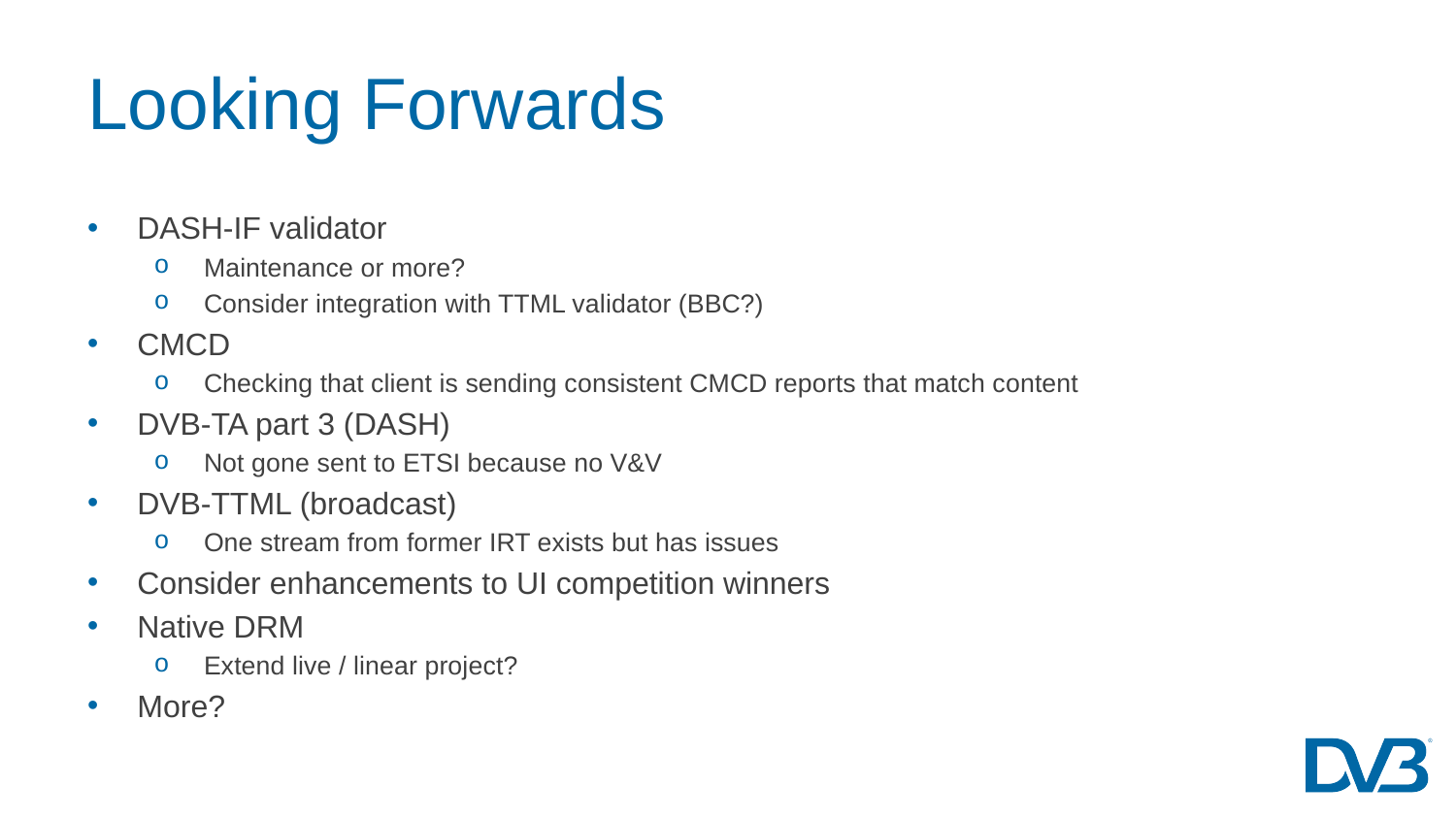

# Looking Forwards
DASH-IF validator
Maintenance or more?
Consider integration with TTML validator (BBC?)
CMCD
Checking that client is sending consistent CMCD reports that match content
DVB-TA part 3 (DASH)
Not gone sent to ETSI because no V&V
DVB-TTML (broadcast)
One stream from former IRT exists but has issues
Consider enhancements to UI competition winners
Native DRM
Extend live / linear project?
More?